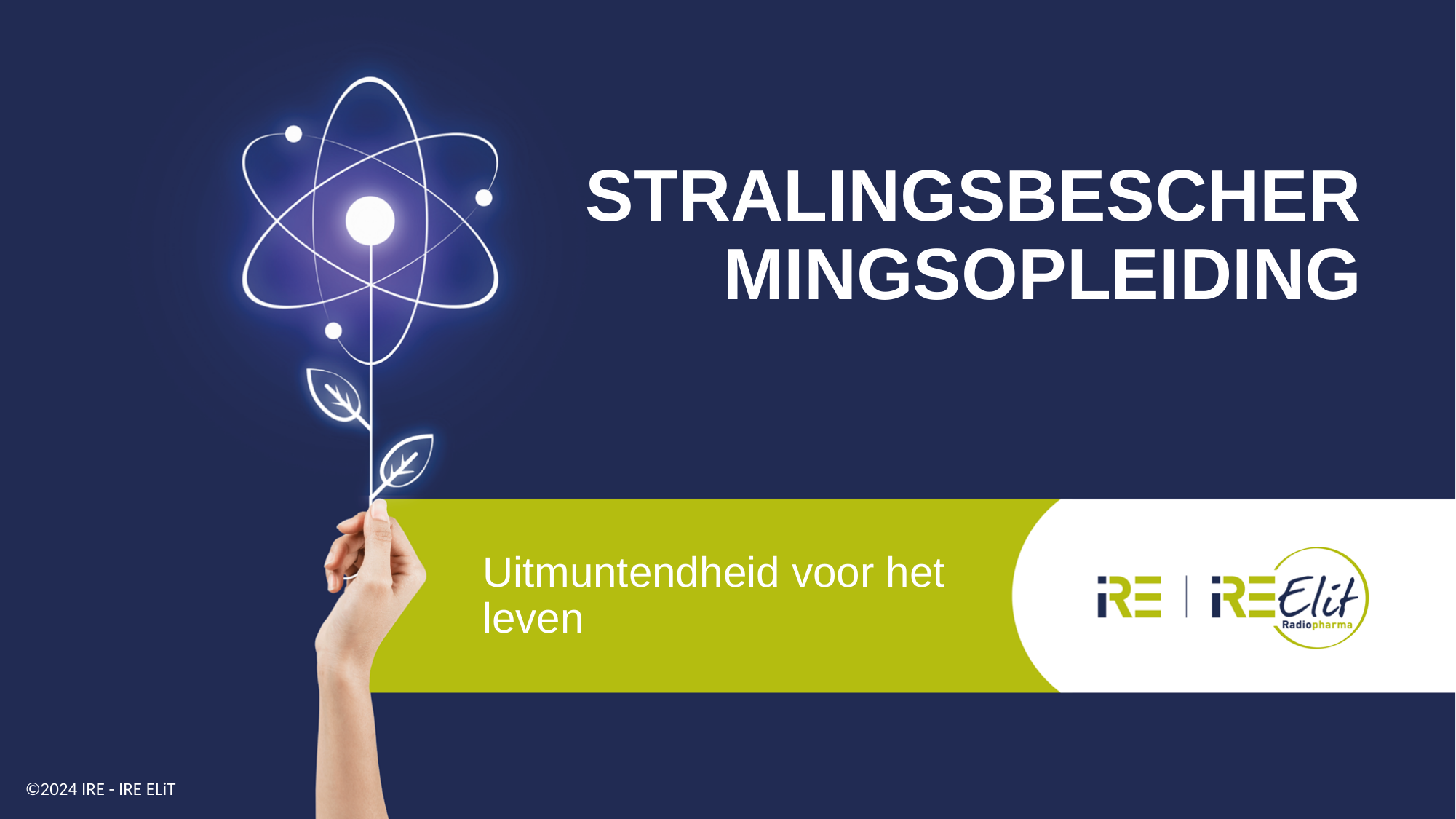

# Stralingsbeschermingsopleiding
Uitmuntendheid voor het leven
©2024 IRE - IRE ELiT